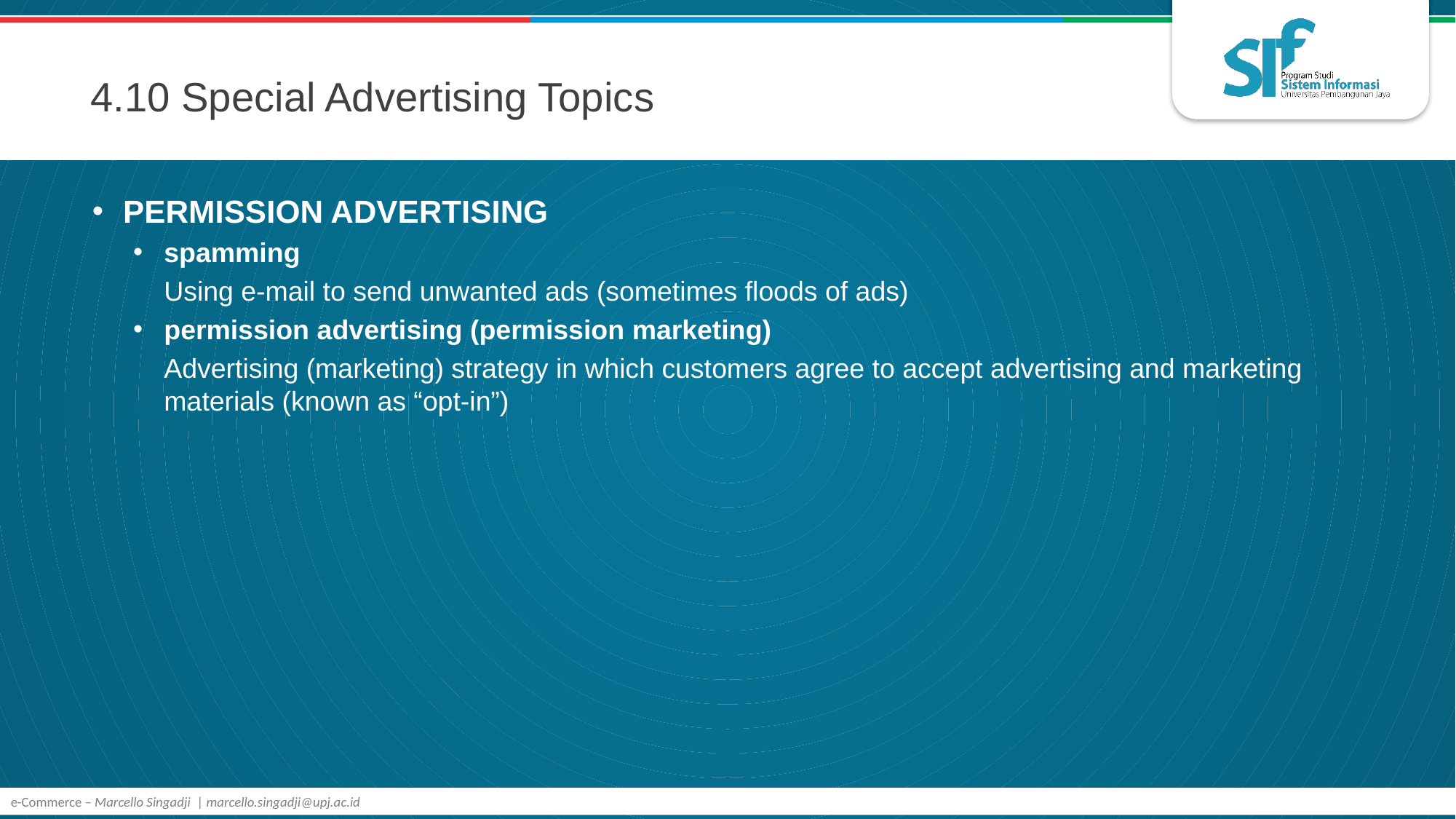

# 4.10 Special Advertising Topics
PERMISSION ADVERTISING
spamming
	Using e-mail to send unwanted ads (sometimes floods of ads)
permission advertising (permission marketing)
	Advertising (marketing) strategy in which customers agree to accept advertising and marketing materials (known as “opt-in”)